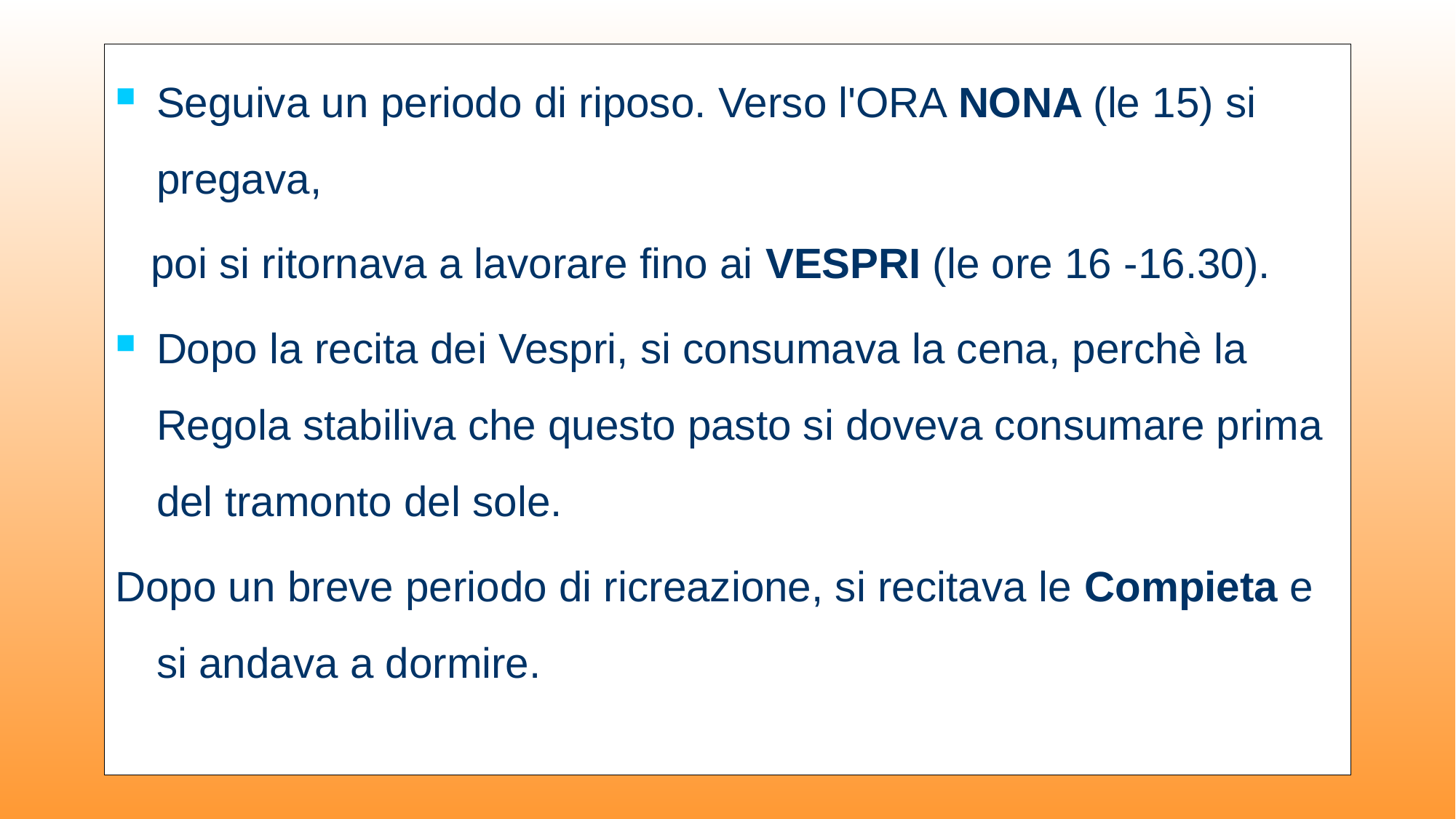

Seguiva un periodo di riposo. Verso l'ORA NONA (le 15) si pregava,
   poi si ritornava a lavorare fino ai VESPRI (le ore 16 -16.30).
Dopo la recita dei Vespri, si consumava la cena, perchè la Regola stabiliva che questo pasto si doveva consumare prima del tramonto del sole.
Dopo un breve periodo di ricreazione, si recitava le Compieta e si andava a dormire.